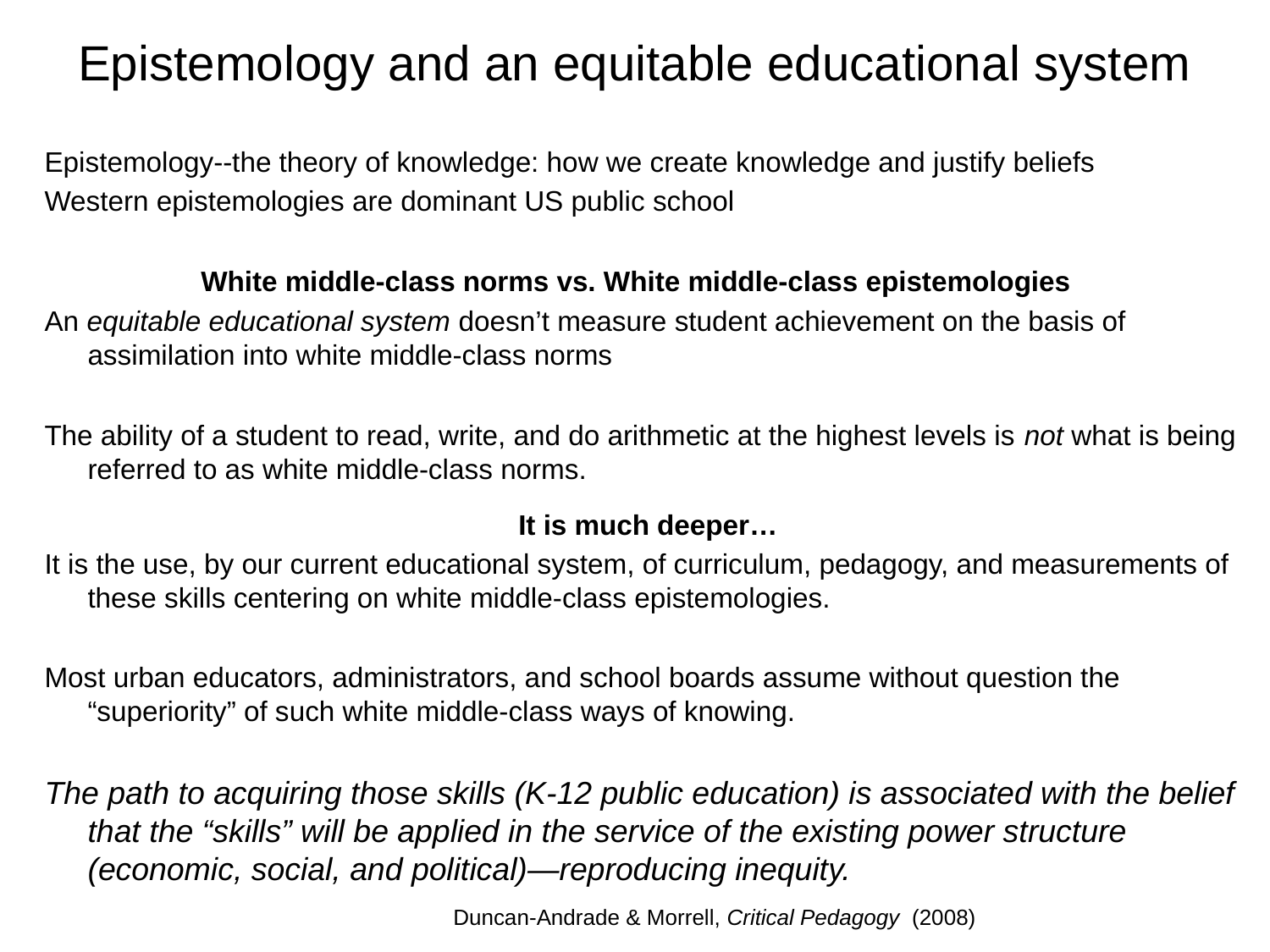

# Epistemology and an equitable educational system
Epistemology--the theory of knowledge: how we create knowledge and justify beliefs
Western epistemologies are dominant US public school

White middle-class norms vs. White middle-class epistemologies
An equitable educational system doesn’t measure student achievement on the basis of assimilation into white middle-class norms

The ability of a student to read, write, and do arithmetic at the highest levels is not what is being referred to as white middle-class norms.

  It is much deeper…
It is the use, by our current educational system, of curriculum, pedagogy, and measurements of these skills centering on white middle-class epistemologies.

Most urban educators, administrators, and school boards assume without question the “superiority” of such white middle-class ways of knowing.

The path to acquiring those skills (K-12 public education) is associated with the belief that the “skills” will be applied in the service of the existing power structure (economic, social, and political)—reproducing inequity.
                                              Duncan-Andrade & Morrell, Critical Pedagogy  (2008)